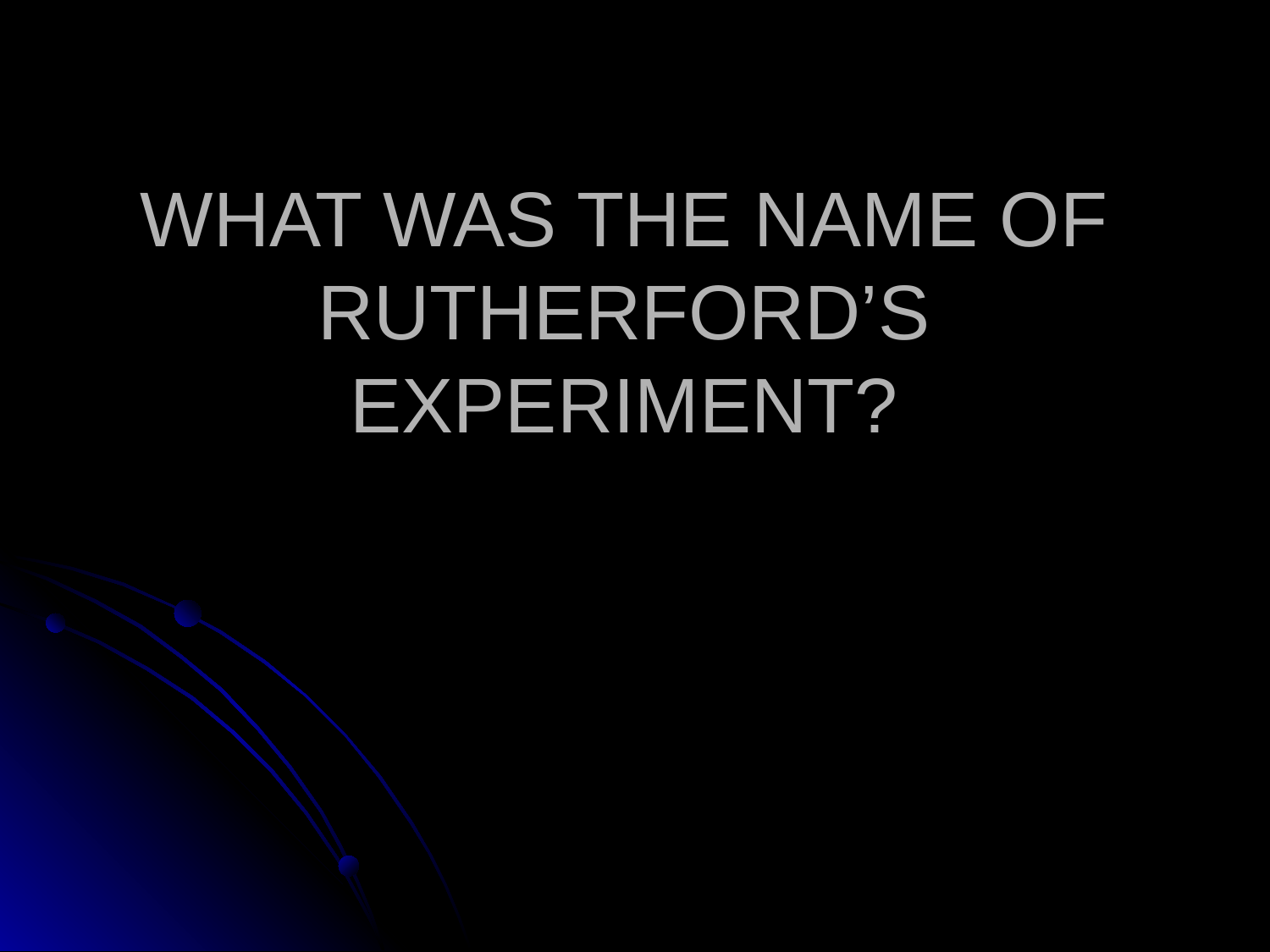

# WHAT WAS THE NAME OF RUTHERFORD’S EXPERIMENT?